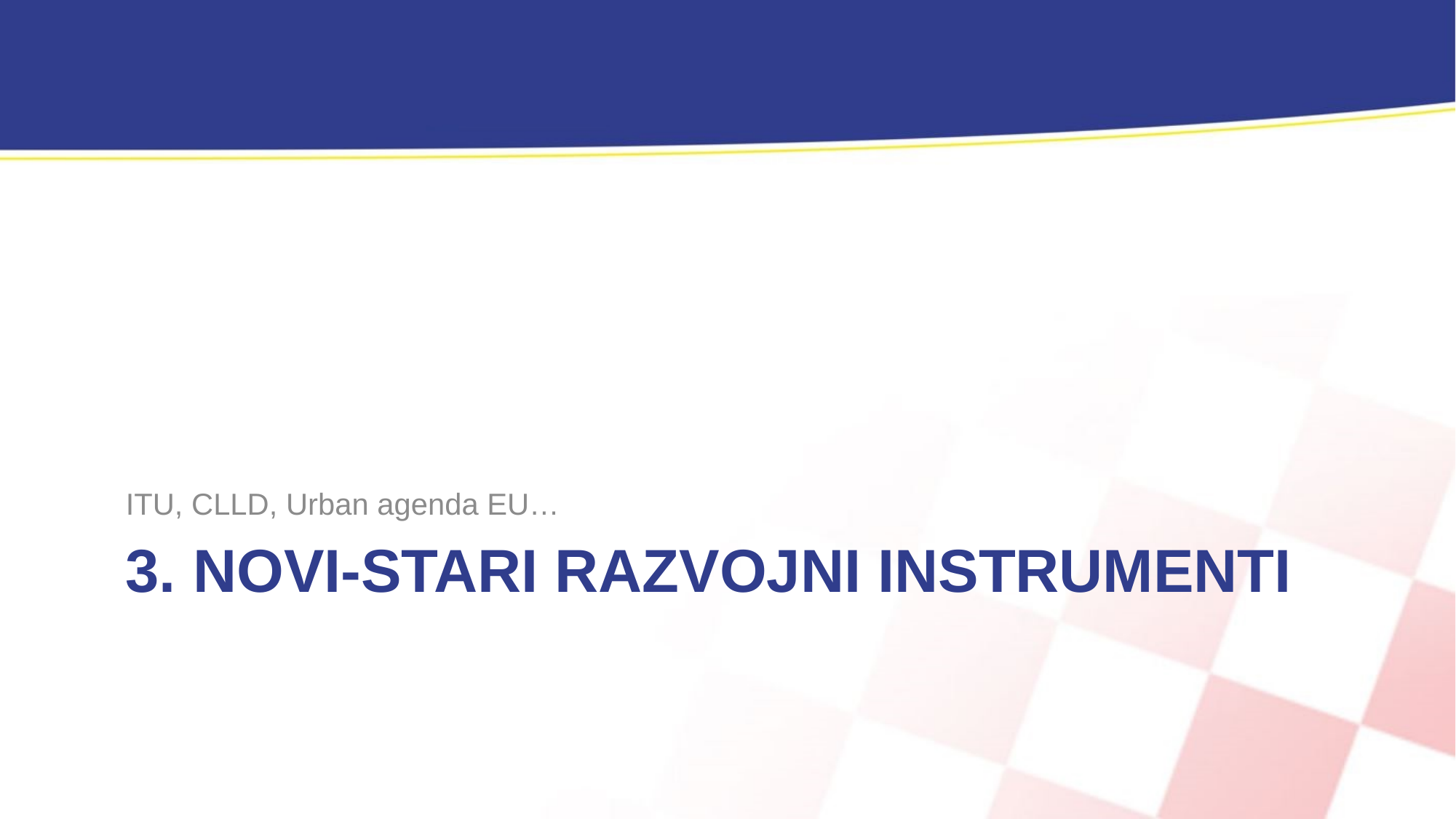

ITU, CLLD, Urban agenda EU…
# 3. Novi-stari razvojni instrumenti